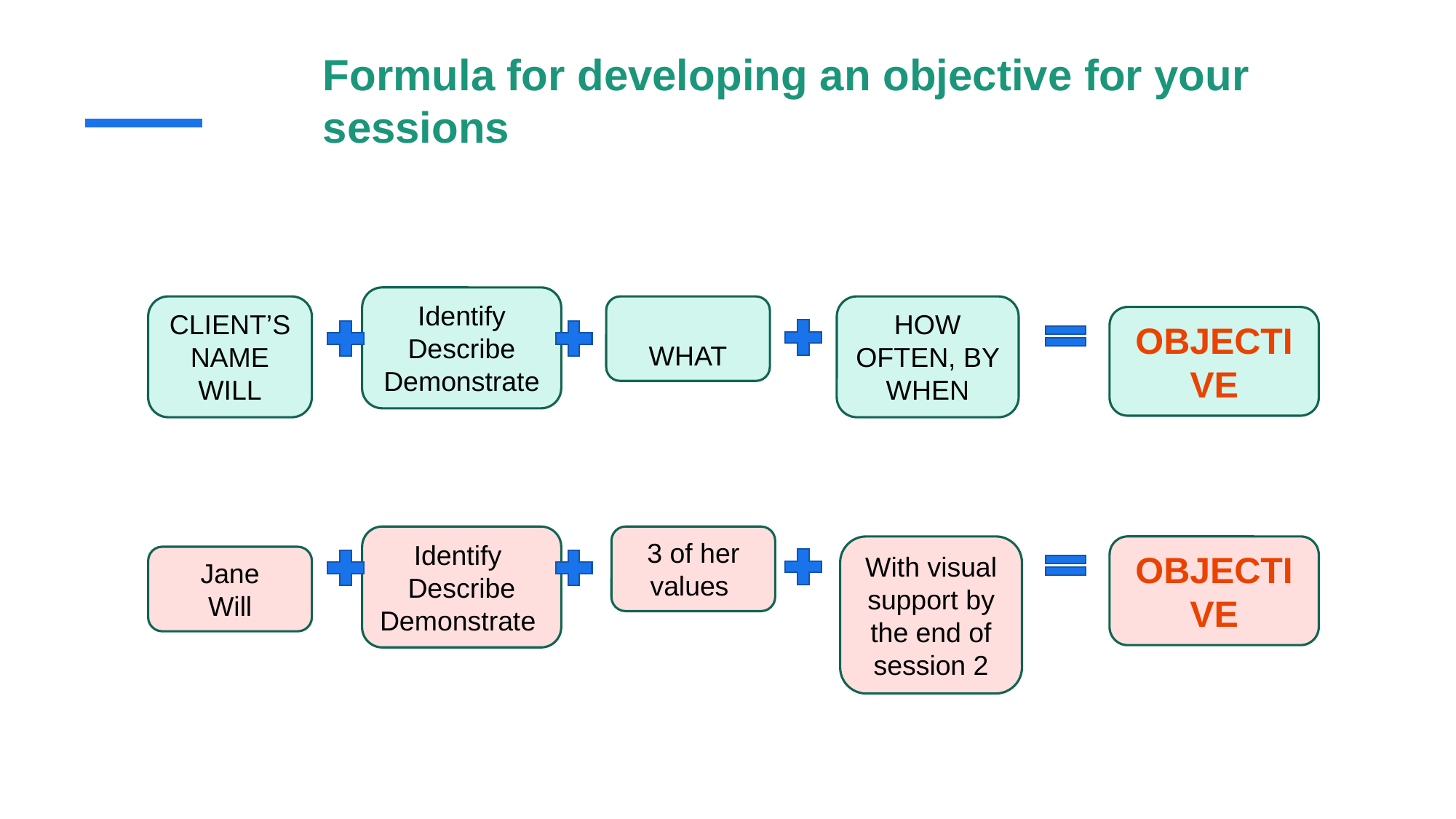

# Formula for developing an objective for your sessions
Identify
Describe
Demonstrate
CLIENT’S NAME
WILL
HOW OFTEN, BY WHEN

WHAT
OBJECTIVE

Identify
Describe
Demonstrate
3 of her values
With visual support by the end of session 2
OBJECTIVE

Jane
Will